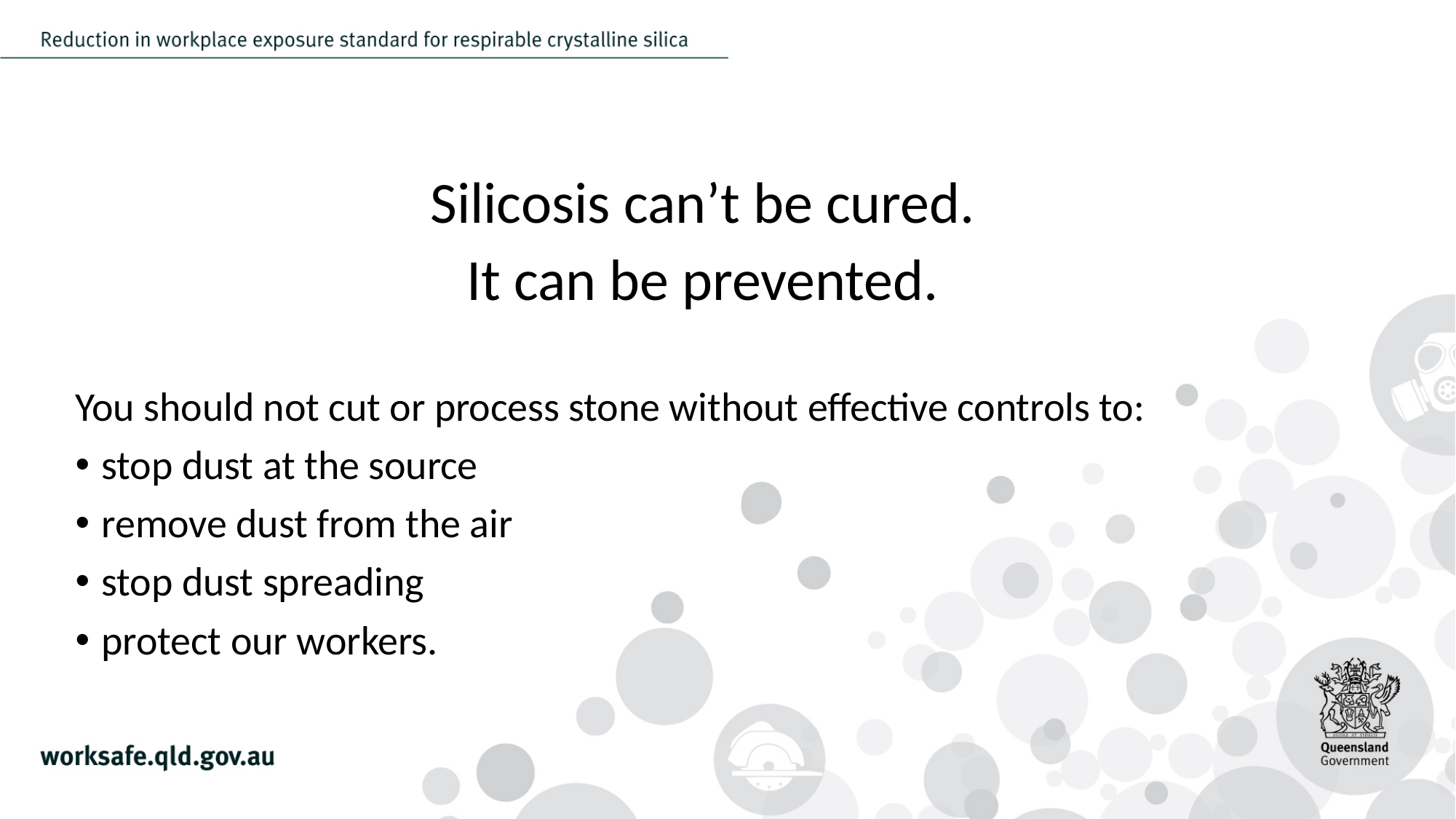

Silicosis can’t be cured.
It can be prevented.

You should not cut or process stone without effective controls to:
stop dust at the source
remove dust from the air
stop dust spreading
protect our workers.